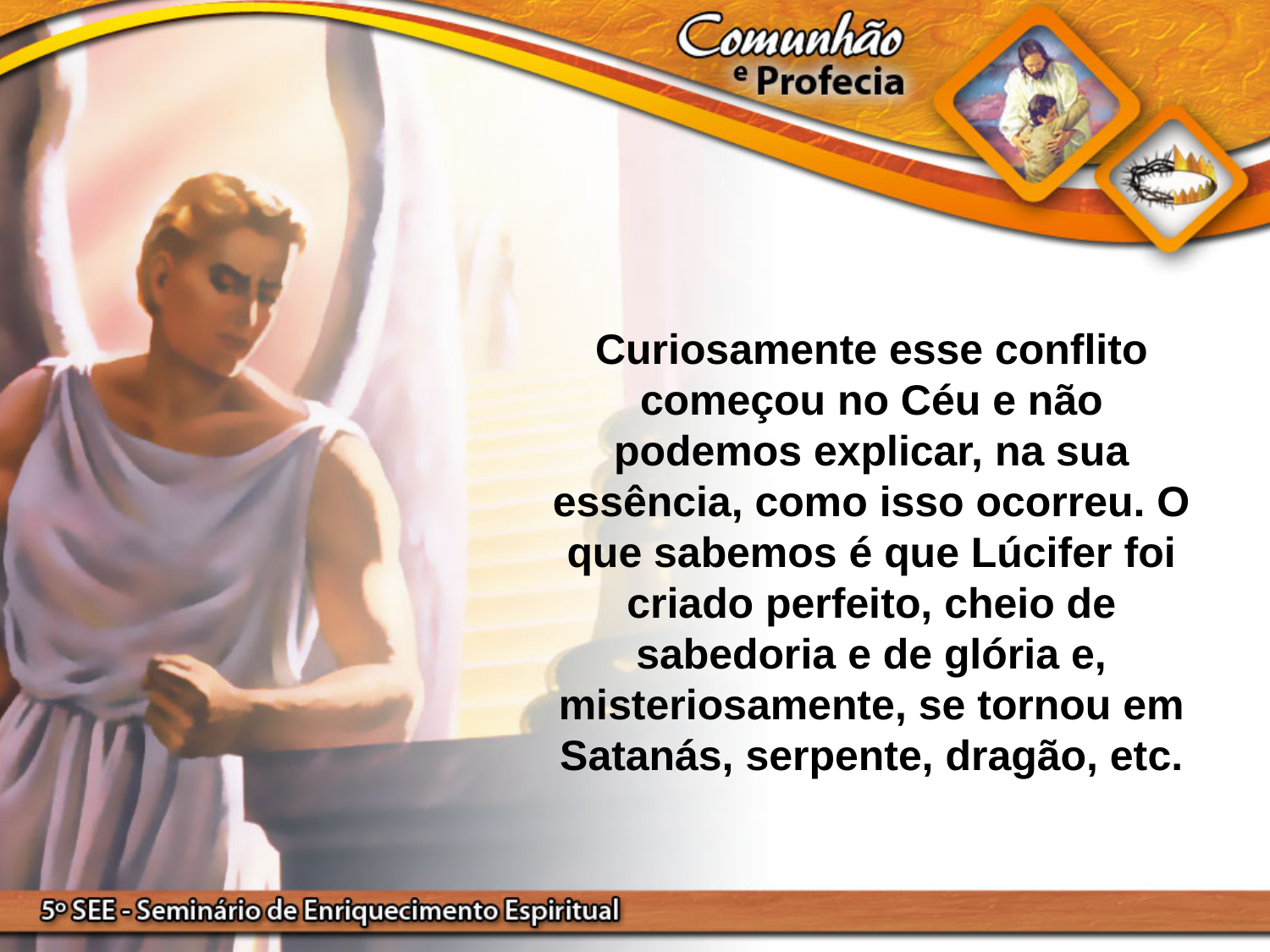

Curiosamente esse conflito começou no Céu e não podemos explicar, na sua essência, como isso ocorreu. O que sabemos é que Lúcifer foi criado perfeito, cheio de sabedoria e de glória e, misteriosamente, se tornou em Satanás, serpente, dragão, etc.